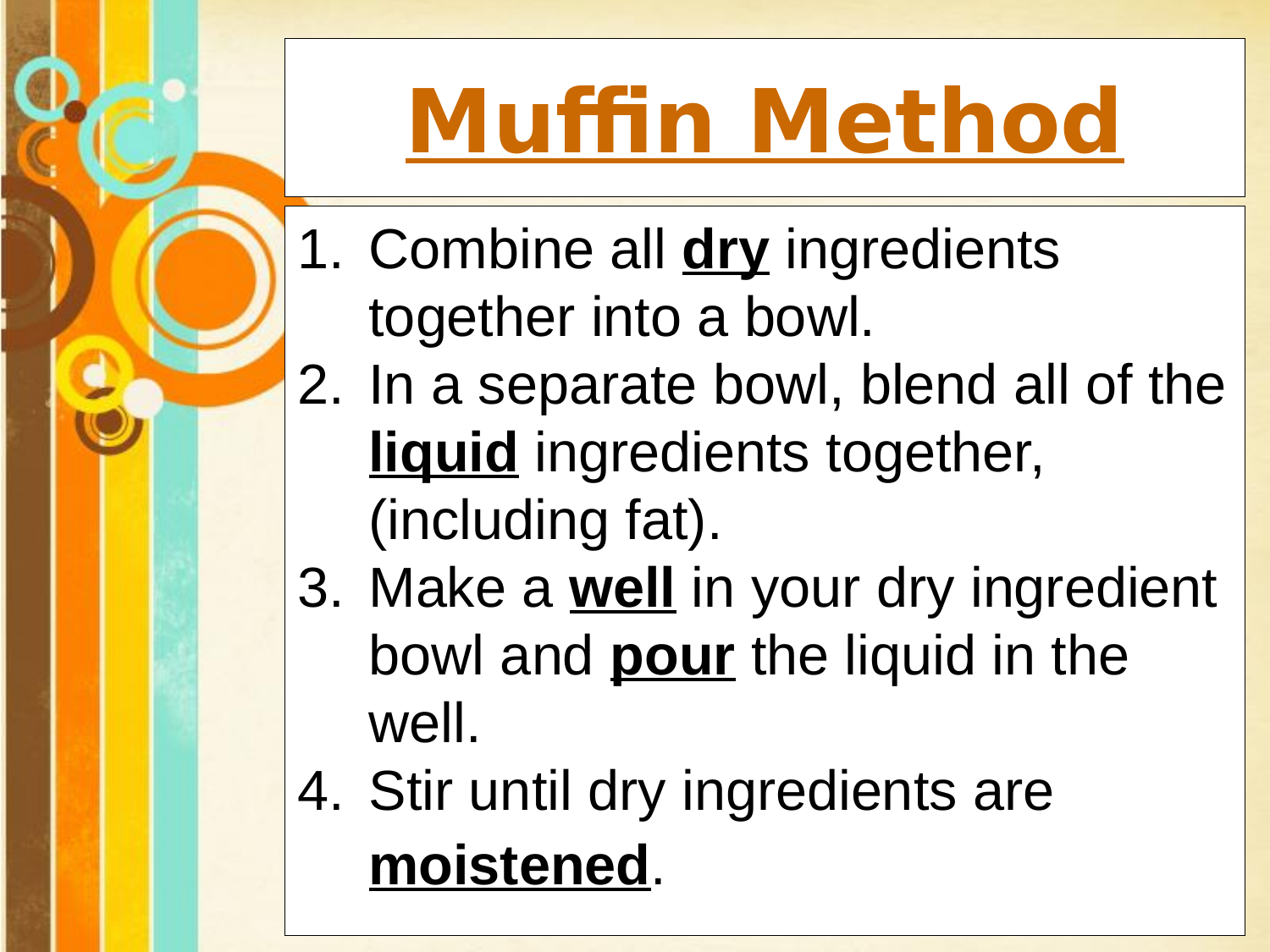

Muffin Method
Combine all dry ingredients together into a bowl.
In a separate bowl, blend all of the liquid ingredients together, (including fat).
Make a well in your dry ingredient bowl and pour the liquid in the well.
Stir until dry ingredients are moistened.